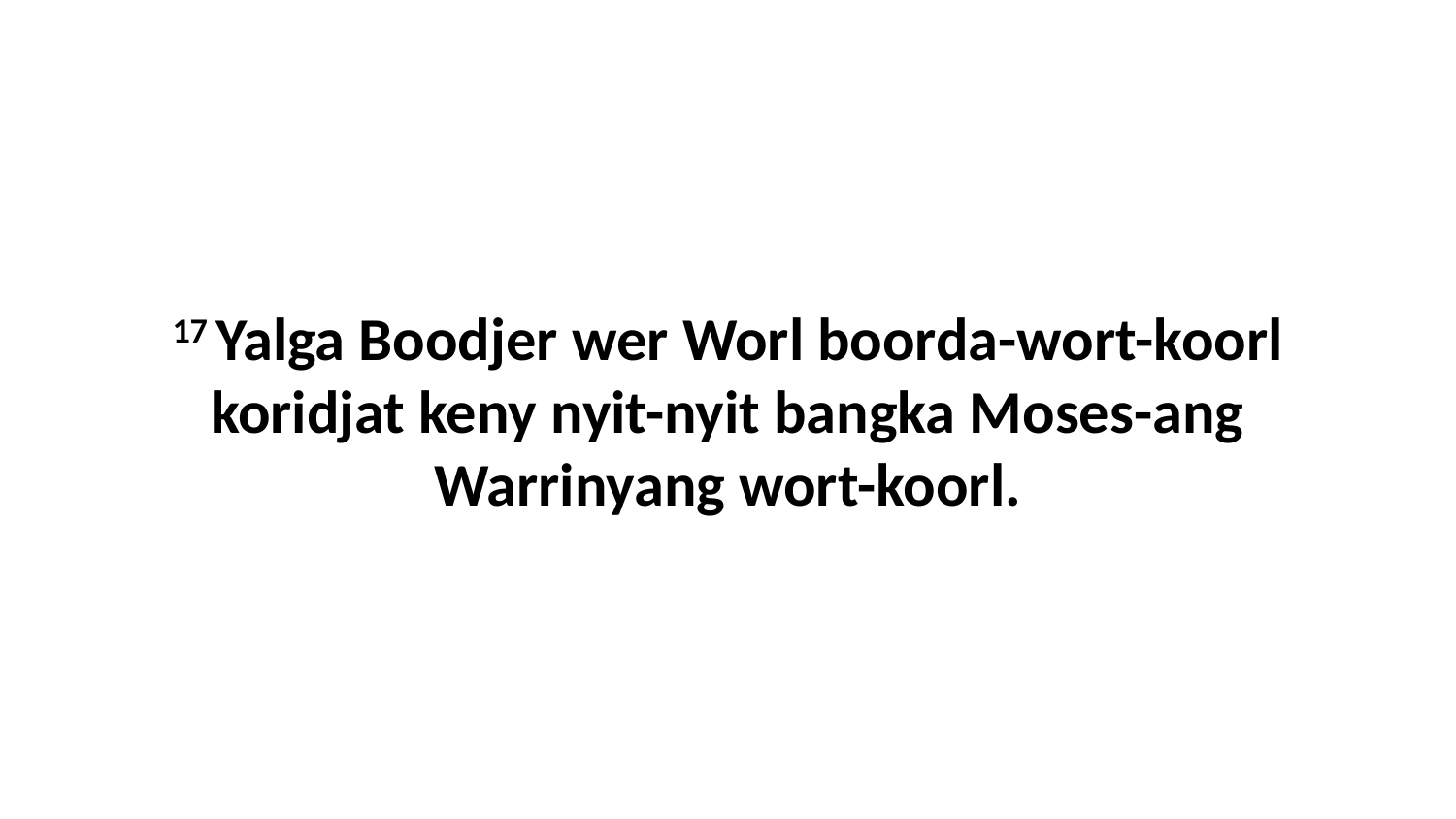

17 Yalga Boodjer wer Worl boorda-wort-koorl koridjat keny nyit-nyit bangka Moses-ang Warrinyang wort-koorl.